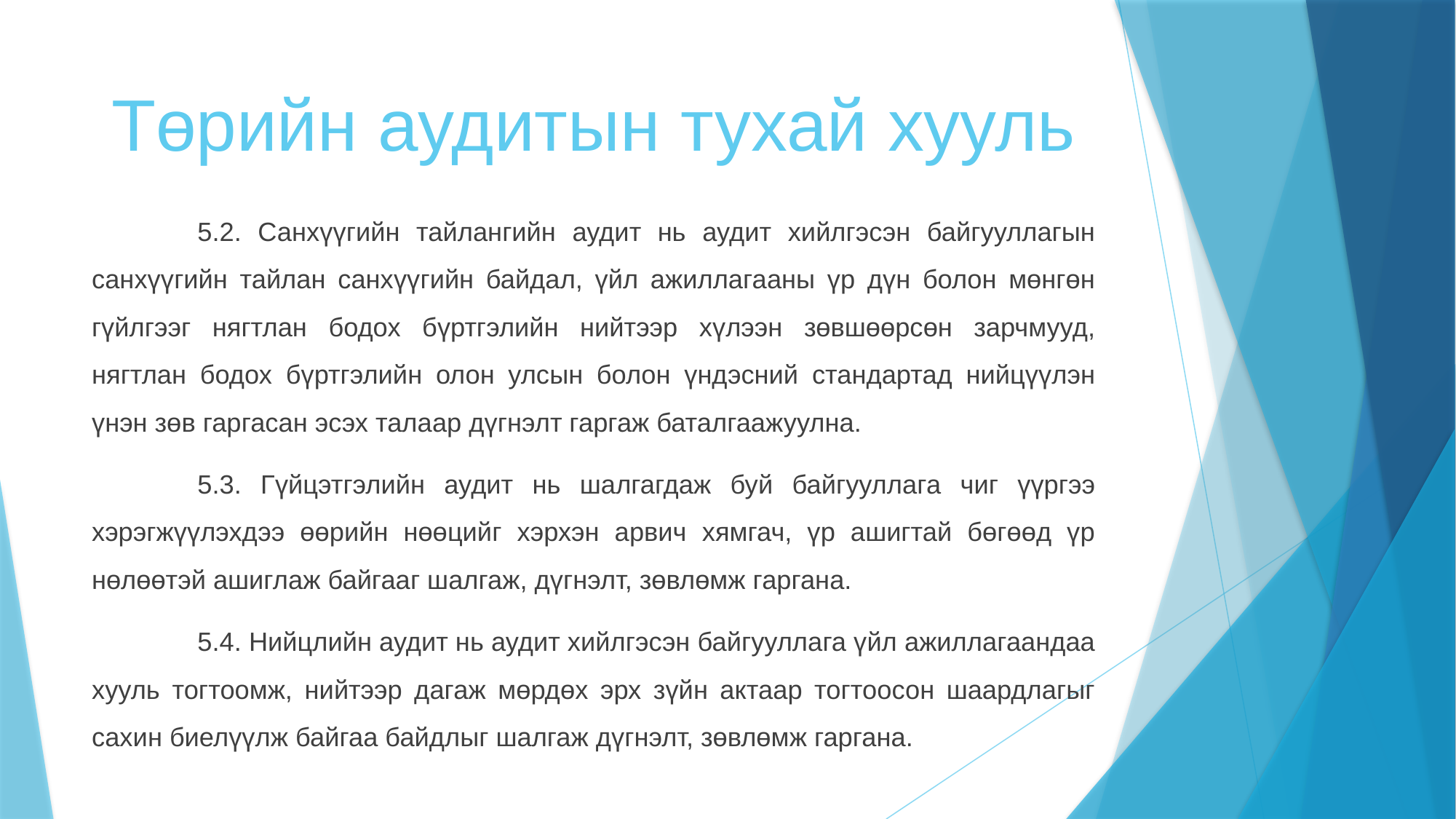

# Төрийн аудитын тухай хууль
	5.2. Санхүүгийн тайлангийн аудит нь аудит хийлгэсэн байгууллагын санхүүгийн тайлан санхүүгийн байдал, үйл ажиллагааны үр дүн болон мөнгөн гүйлгээг нягтлан бодох бүртгэлийн нийтээр хүлээн зөвшөөрсөн зарчмууд, нягтлан бодох бүртгэлийн олон улсын болон үндэсний стандартад нийцүүлэн үнэн зөв гаргасан эсэх талаар дүгнэлт гаргаж баталгаажуулна.
	5.3. Гүйцэтгэлийн аудит нь шалгагдаж буй байгууллага чиг үүргээ хэрэгжүүлэхдээ өөрийн нөөцийг хэрхэн арвич хямгач, үр ашигтай бөгөөд үр нөлөөтэй ашиглаж байгааг шалгаж, дүгнэлт, зөвлөмж гаргана.
	5.4. Нийцлийн аудит нь аудит хийлгэсэн байгууллага үйл ажиллагаандаа хууль тогтоомж, нийтээр дагаж мөрдөх эрх зүйн актаар тогтоосон шаардлагыг сахин биелүүлж байгаа байдлыг шалгаж дүгнэлт, зөвлөмж гаргана.